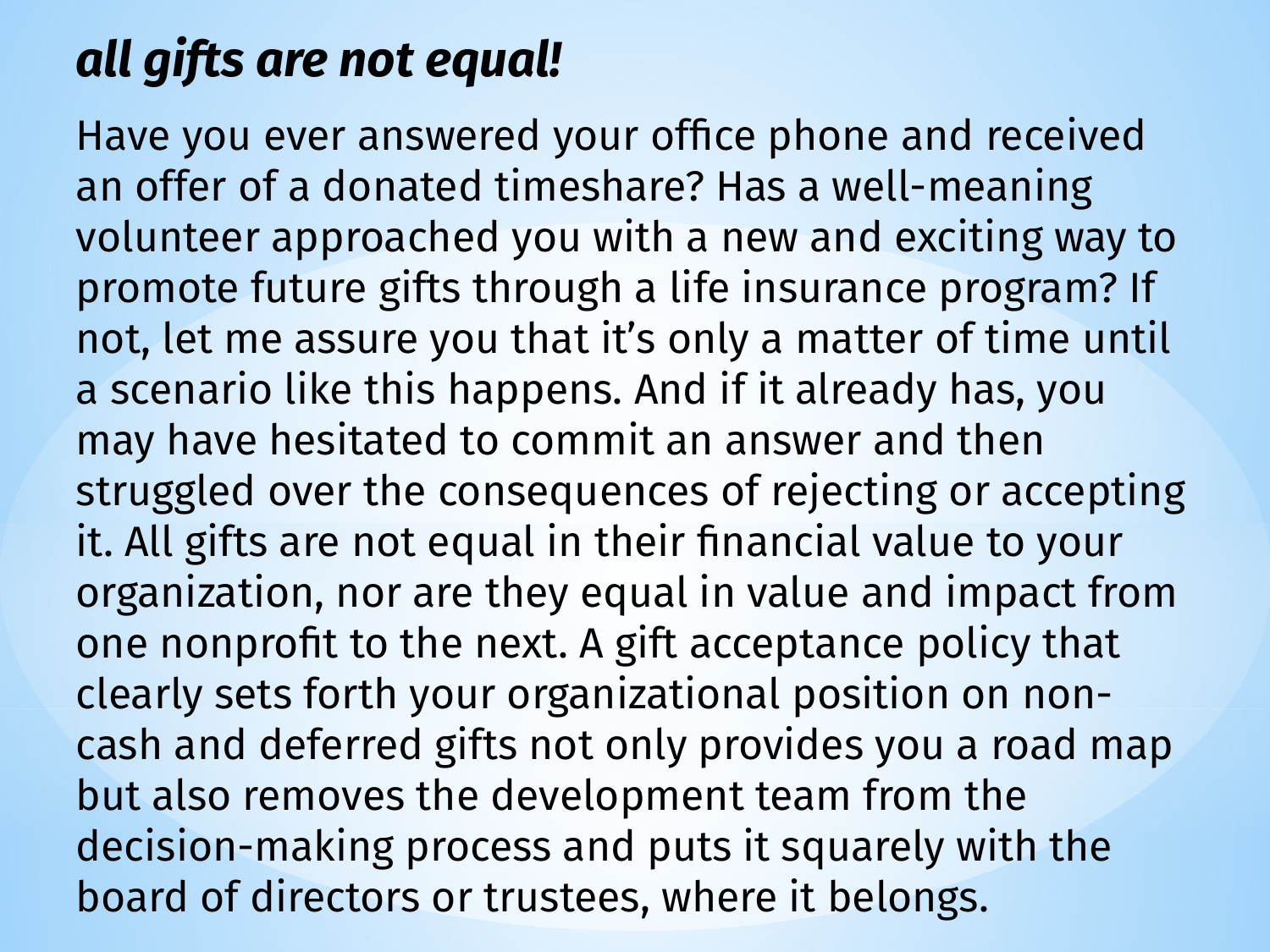

all gifts are not equal!
Have you ever answered your office phone and received an offer of a donated timeshare? Has a well-meaning volunteer approached you with a new and exciting way to promote future gifts through a life insurance program? If not, let me assure you that it’s only a matter of time until a scenario like this happens. And if it already has, you may have hesitated to commit an answer and then struggled over the consequences of rejecting or accepting it. All gifts are not equal in their financial value to your organization, nor are they equal in value and impact from one nonprofit to the next. A gift acceptance policy that clearly sets forth your organizational position on non-cash and deferred gifts not only provides you a road map but also removes the development team from the decision-making process and puts it squarely with the board of directors or trustees, where it belongs.